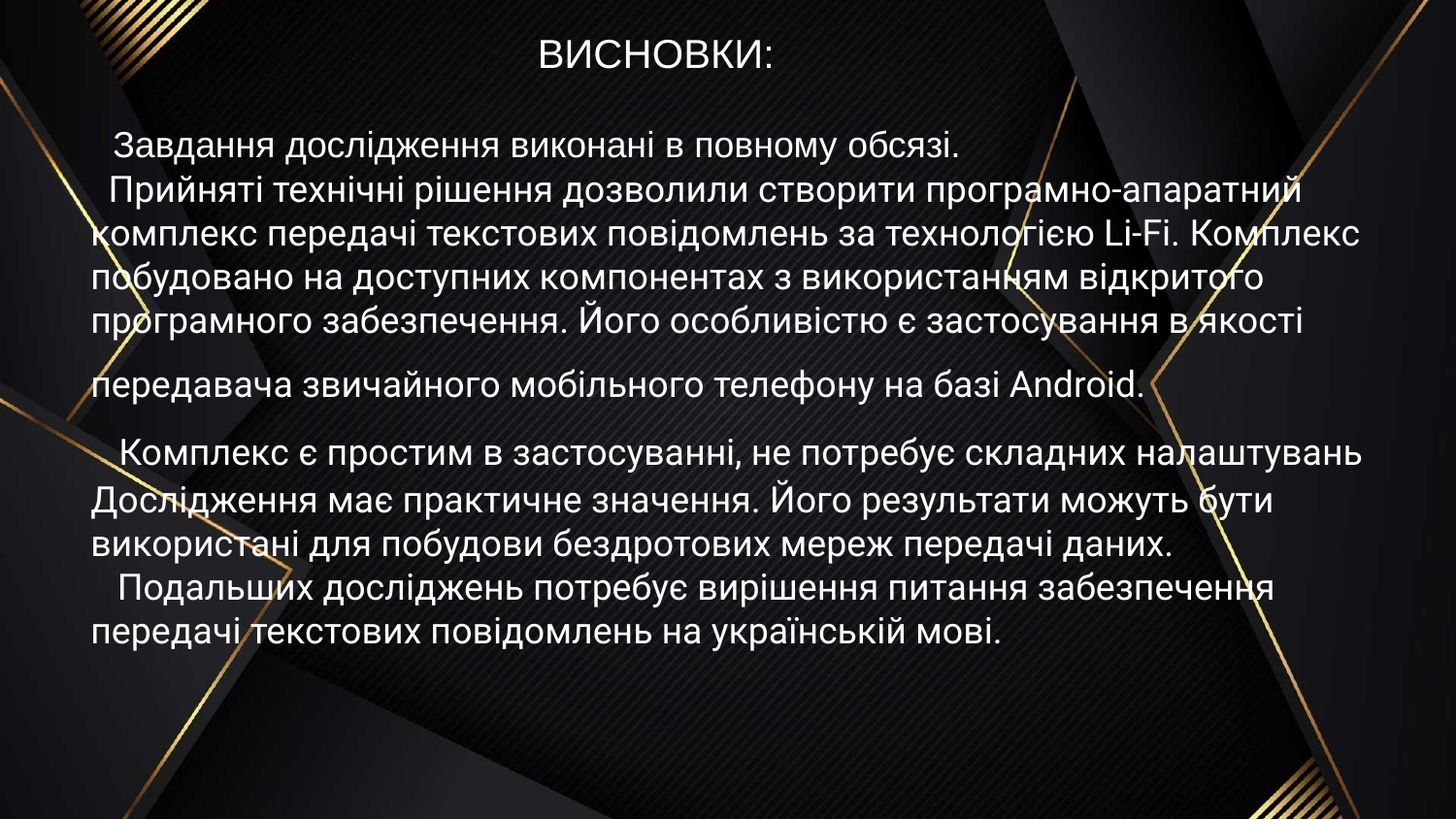

ВИСНОВКИ:
  Завдання дослідження виконані в повному обсязі.
  Прийняті технічні рішення дозволили створити програмно-апаратний комплекс передачі текстових повідомлень за технологією Li-Fi. Комплекс побудовано на доступних компонентах з використанням відкритого програмного забезпечення. Його особливістю є застосування в якості передавача звичайного мобільного телефону на базі Android.
  Комплекс є простим в застосуванні, не потребує складних налаштувань Дослідження має практичне значення. Його результати можуть бути використані для побудови бездротових мереж передачі даних.
   Подальших досліджень потребує вирішення питання забезпечення передачі текстових повідомлень на українській мові.